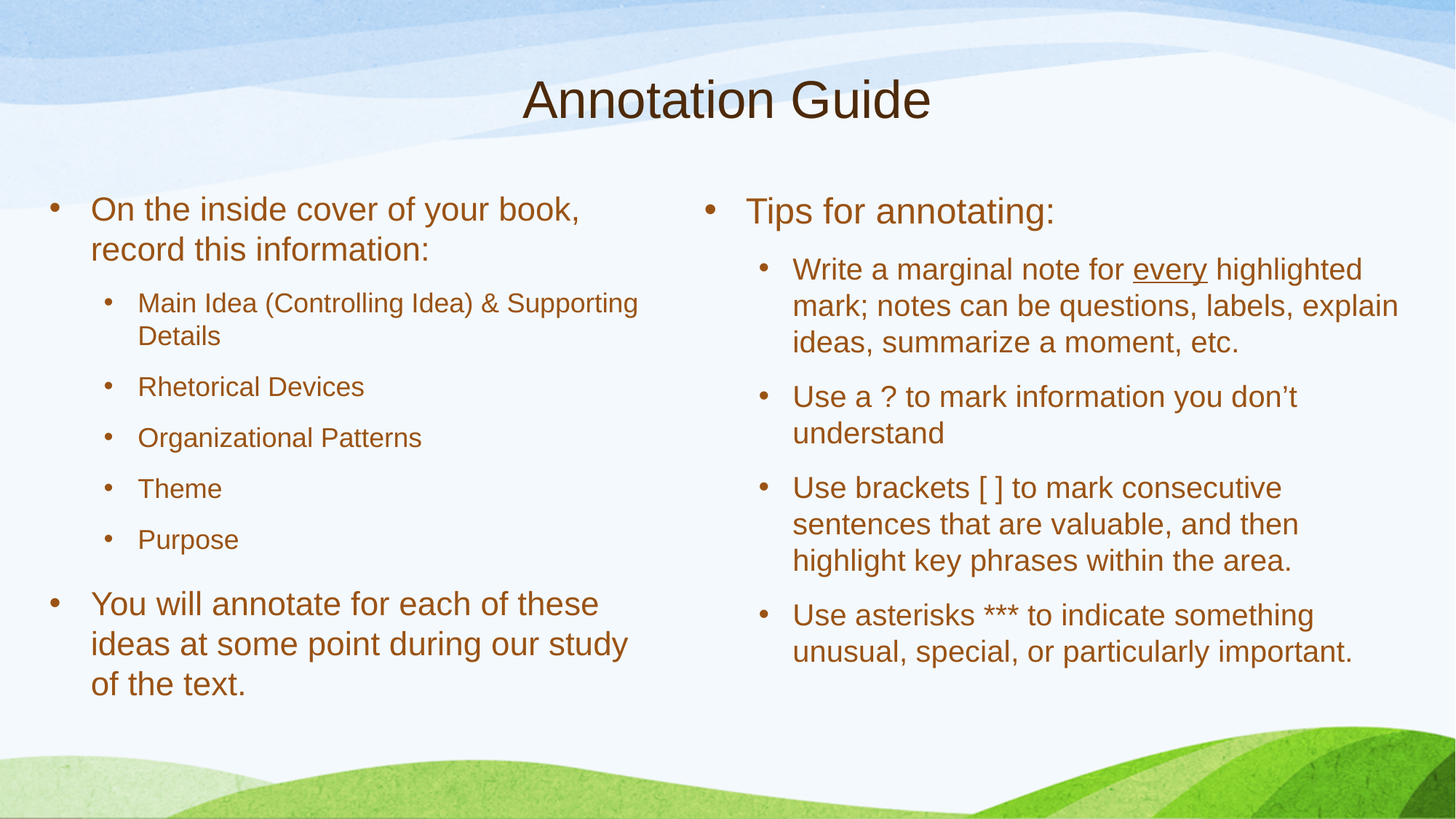

# Annotation Guide
On the inside cover of your book, record this information:
Main Idea (Controlling Idea) & Supporting Details
Rhetorical Devices
Organizational Patterns
Theme
Purpose
You will annotate for each of these ideas at some point during our study of the text.
Tips for annotating:
Write a marginal note for every highlighted mark; notes can be questions, labels, explain ideas, summarize a moment, etc.
Use a ? to mark information you don’t understand
Use brackets [ ] to mark consecutive sentences that are valuable, and then highlight key phrases within the area.
Use asterisks *** to indicate something unusual, special, or particularly important.